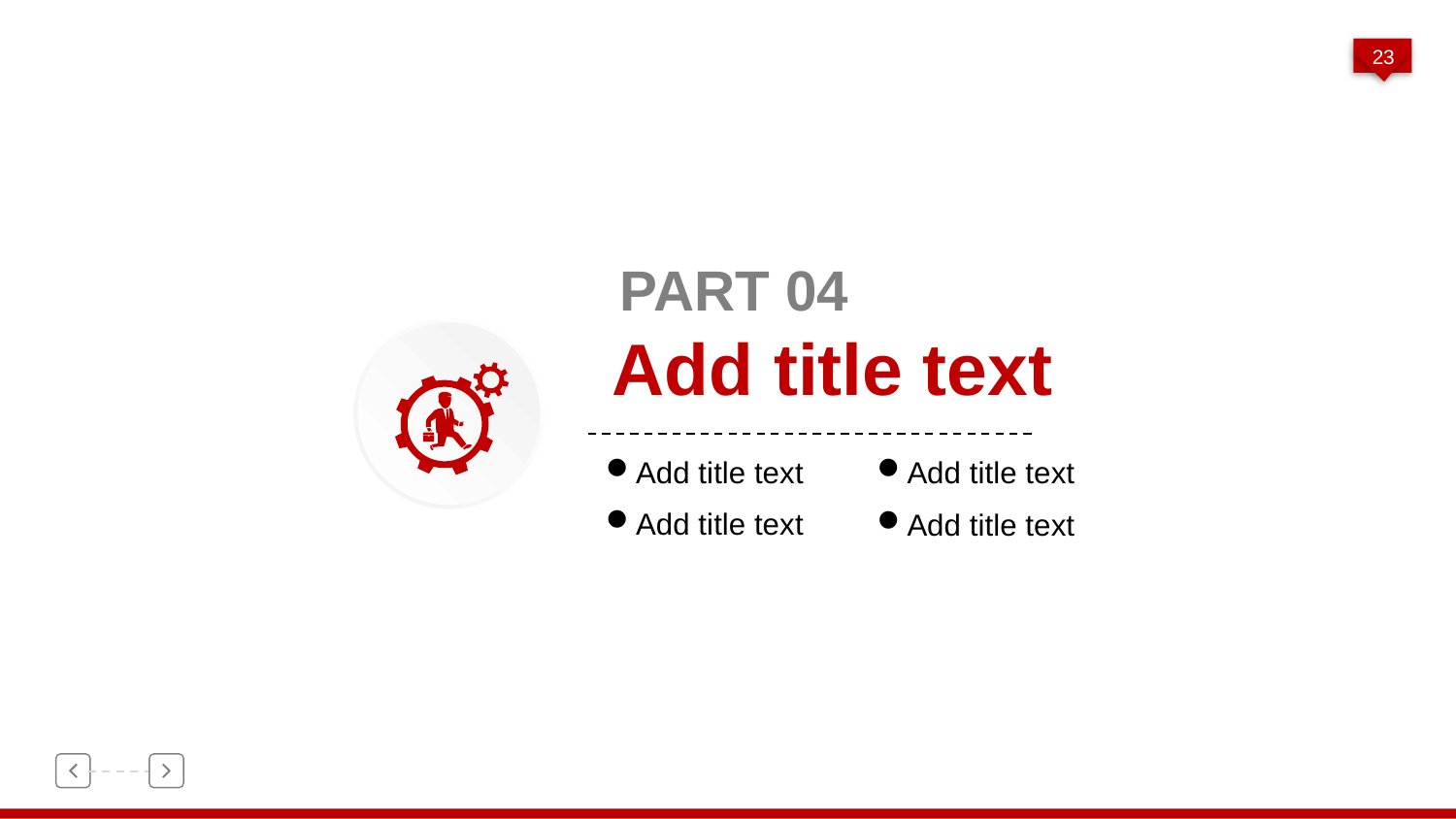

PART 04
Add title text

Add title text
Add title text
Add title text
Add title text